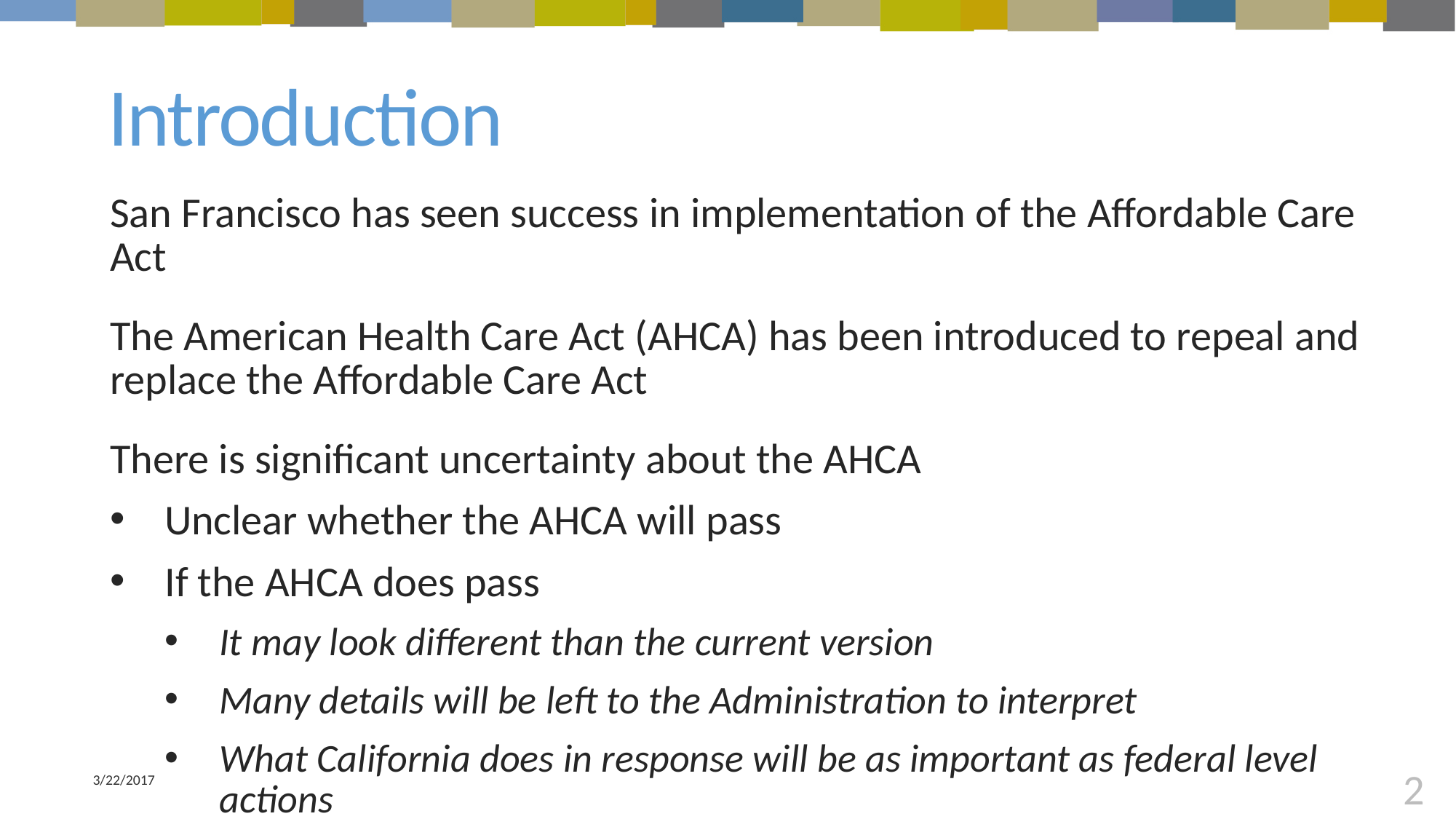

# Introduction
San Francisco has seen success in implementation of the Affordable Care Act
The American Health Care Act (AHCA) has been introduced to repeal and replace the Affordable Care Act
There is significant uncertainty about the AHCA
Unclear whether the AHCA will pass
If the AHCA does pass
It may look different than the current version
Many details will be left to the Administration to interpret
What California does in response will be as important as federal level actions

2
3/22/2017